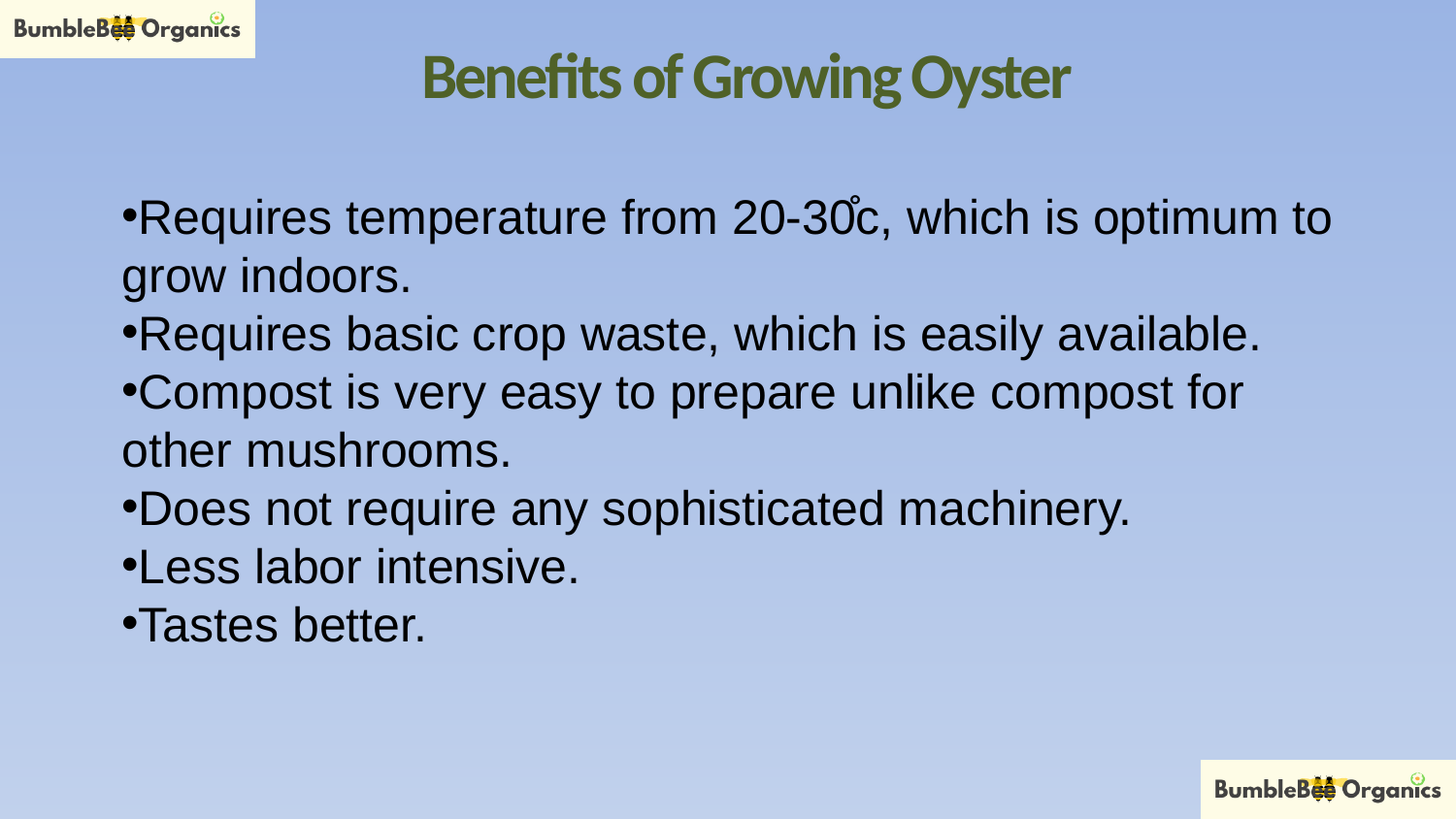

# Benefits of Growing Oyster
Requires temperature from 20-30̊c, which is optimum to grow indoors.
Requires basic crop waste, which is easily available.
Compost is very easy to prepare unlike compost for other mushrooms.
Does not require any sophisticated machinery.
Less labor intensive.
Tastes better.